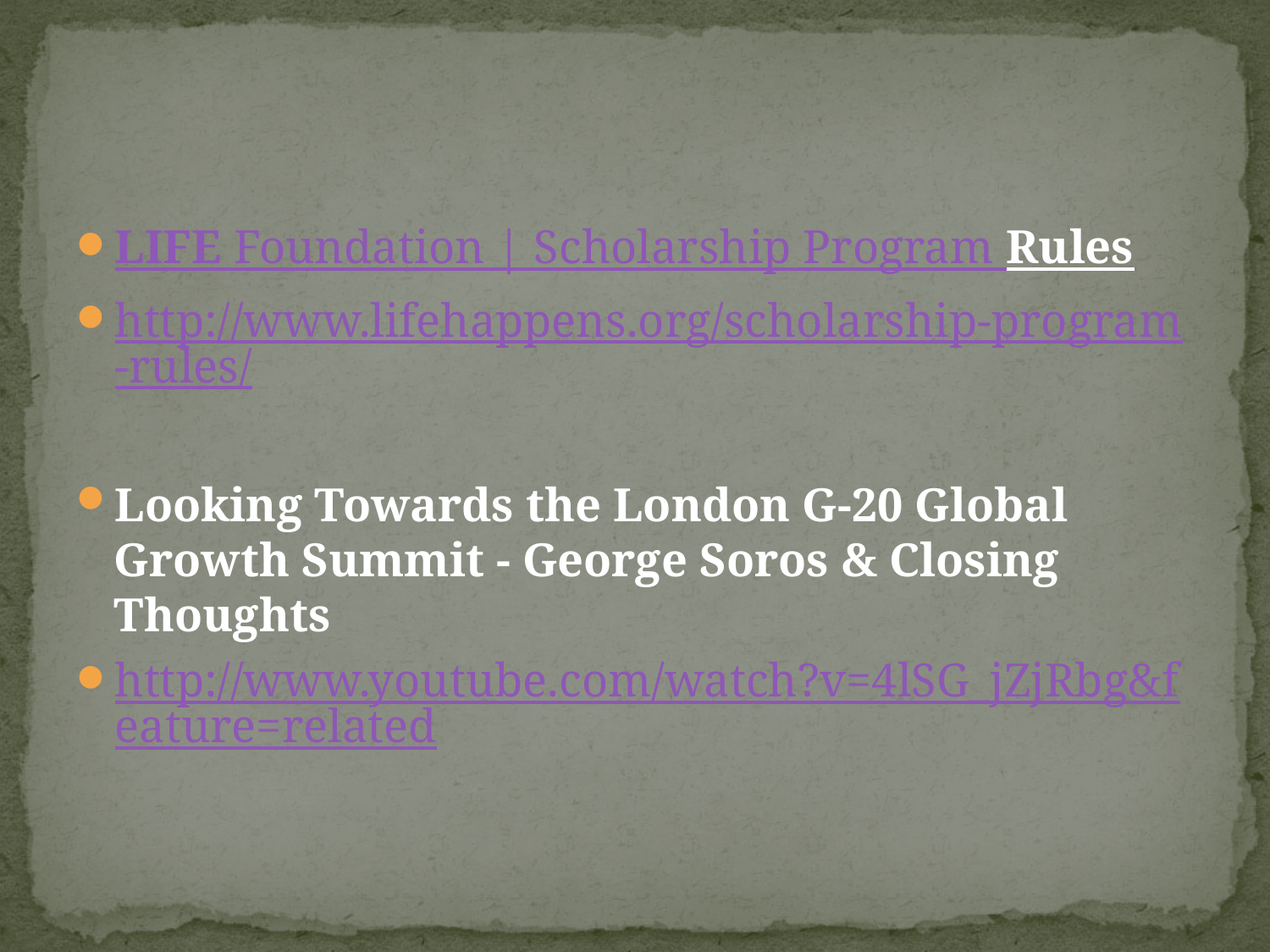

#
LIFE Foundation | Scholarship Program Rules
http://www.lifehappens.org/scholarship-program-rules/

Looking Towards the London G-20 Global Growth Summit - George Soros & Closing Thoughts
http://www.youtube.com/watch?v=4lSG_jZjRbg&feature=related